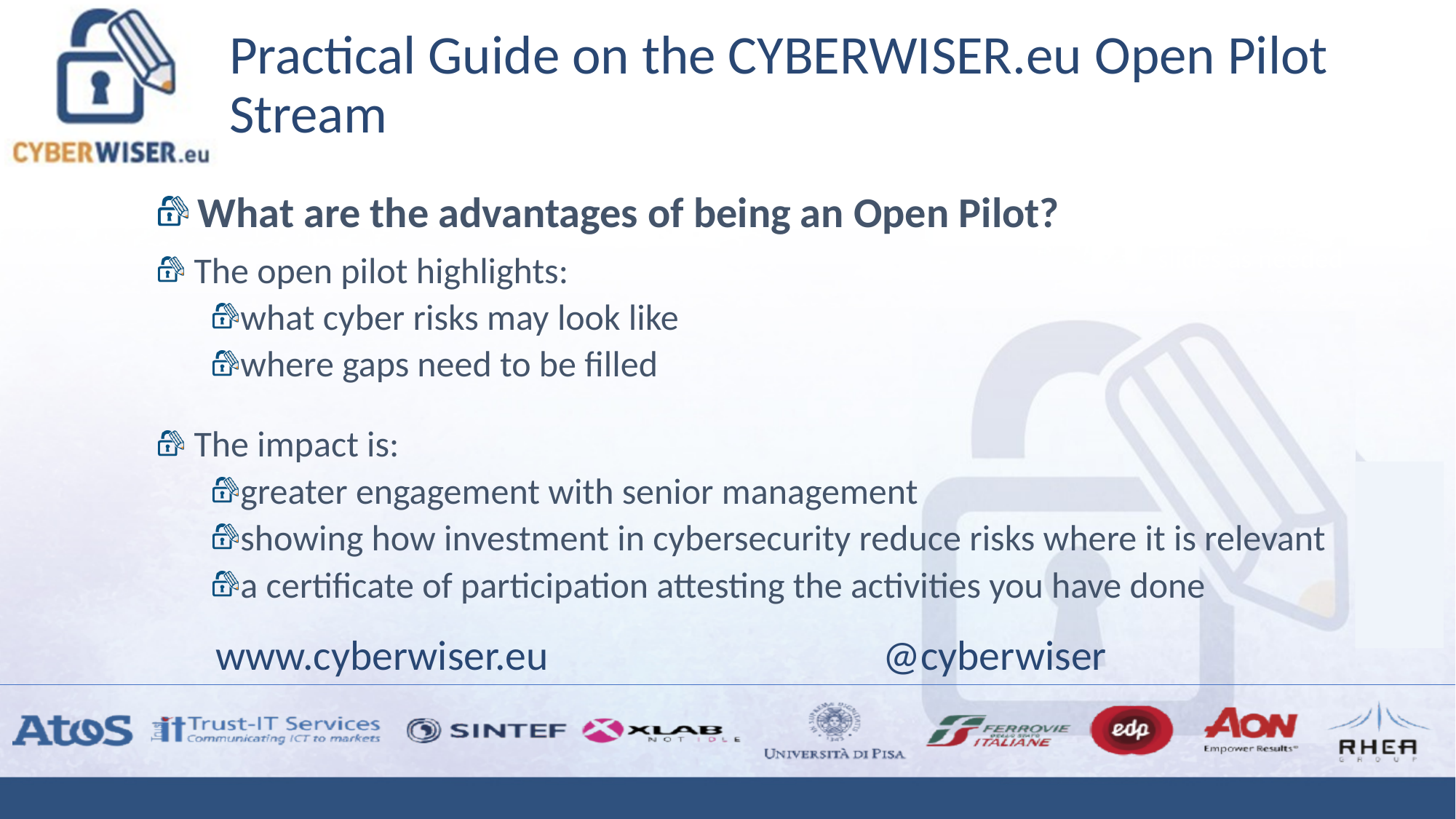

# Practical Guide on the CYBERWISER.eu Open Pilot Stream
 What are the advantages of being an Open Pilot?
 The open pilot highlights:
what cyber risks may look like
where gaps need to be filled

 The impact is:
greater engagement with senior management
showing how investment in cybersecurity reduce risks where it is relevant
a certificate of participation attesting the activities you have done

Lorenzo – add slides as needed